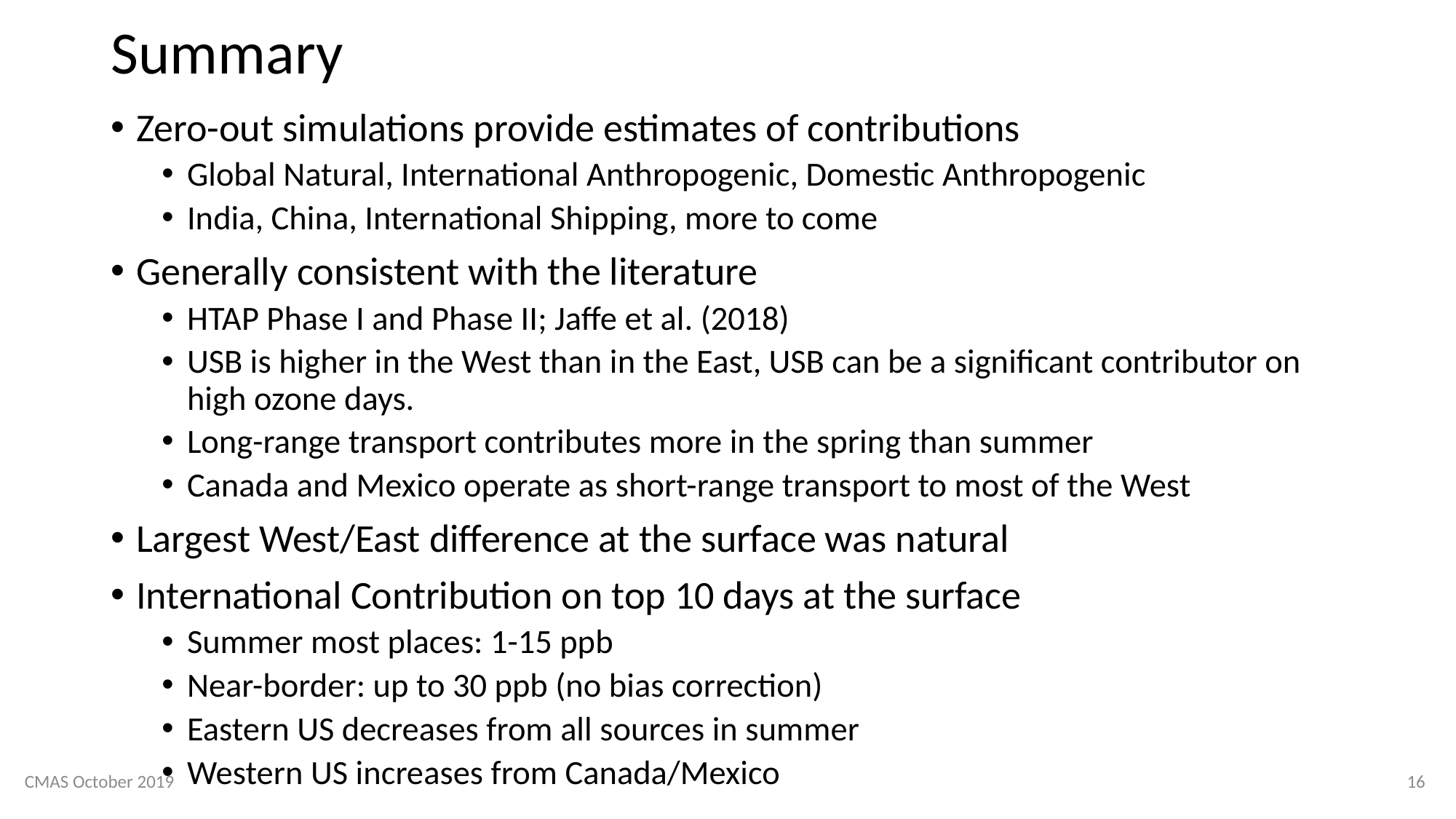

# Summary
Zero-out simulations provide estimates of contributions
Global Natural, International Anthropogenic, Domestic Anthropogenic
India, China, International Shipping, more to come
Generally consistent with the literature
HTAP Phase I and Phase II; Jaffe et al. (2018)
USB is higher in the West than in the East, USB can be a significant contributor on high ozone days.
Long-range transport contributes more in the spring than summer
Canada and Mexico operate as short-range transport to most of the West
Largest West/East difference at the surface was natural
International Contribution on top 10 days at the surface
Summer most places: 1-15 ppb
Near-border: up to 30 ppb (no bias correction)
Eastern US decreases from all sources in summer
Western US increases from Canada/Mexico
CMAS October 2019
16